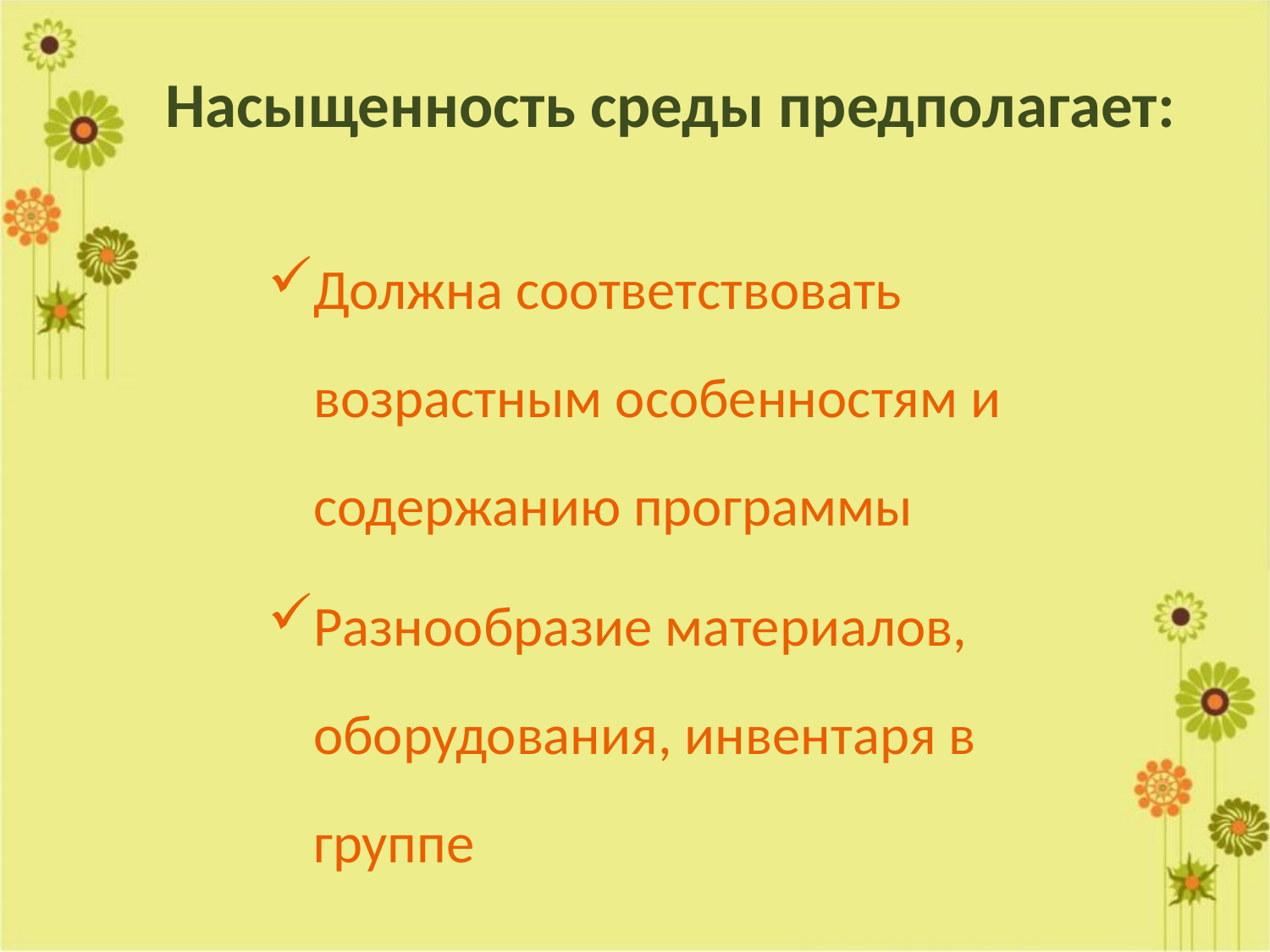

# Насыщенность среды предполагает:
Должна соответствовать возрастным особенностям и содержанию программы
Разнообразие материалов, оборудования, инвентаря в группе